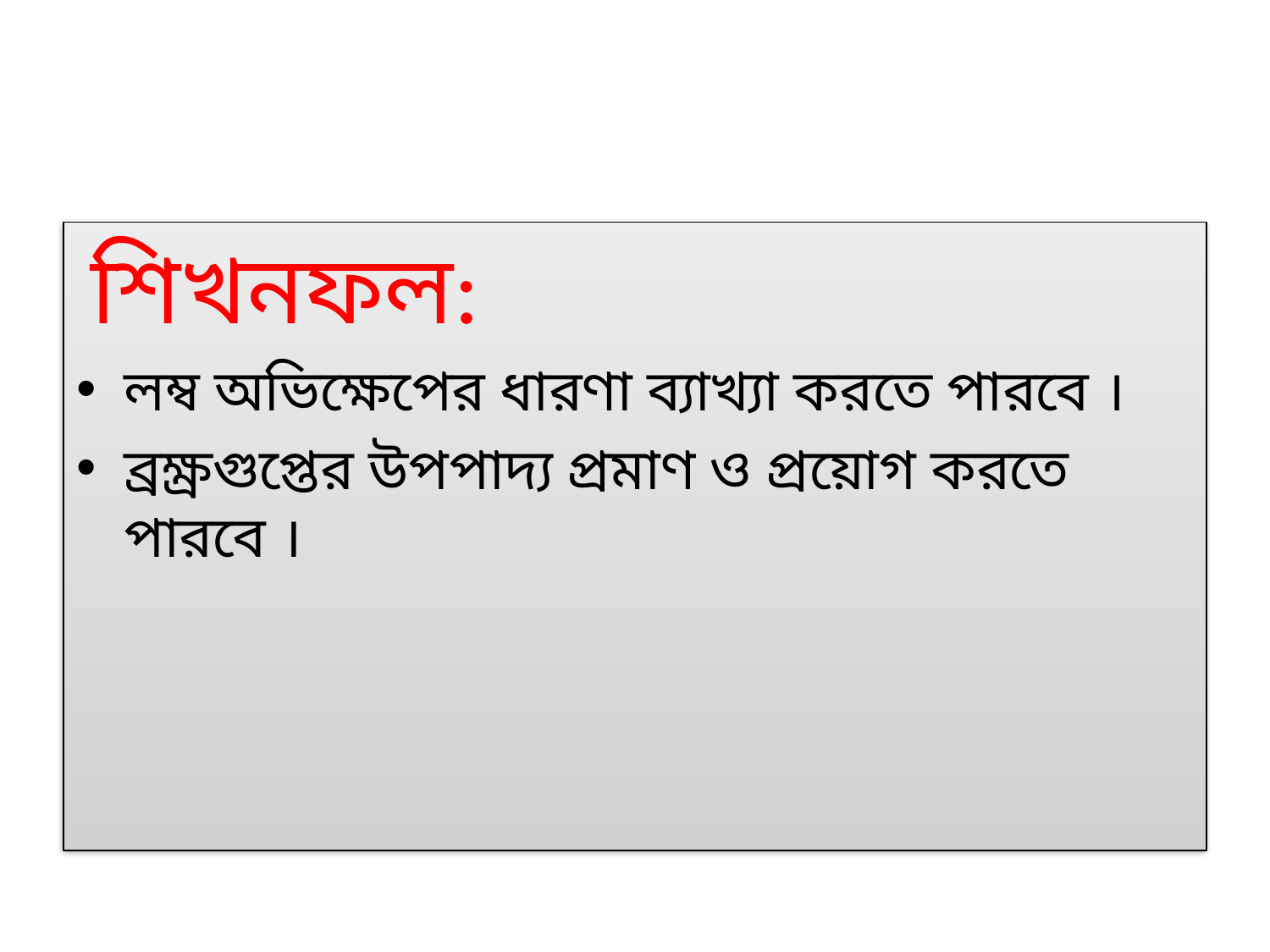

শিখনফল:
লম্ব অভিক্ষেপের ধারণা ব্যাখ্যা করতে পারবে ।
ব্রক্ষ্রগুপ্তের উপপাদ্য প্রমাণ ও প্রয়োগ করতে পারবে ।